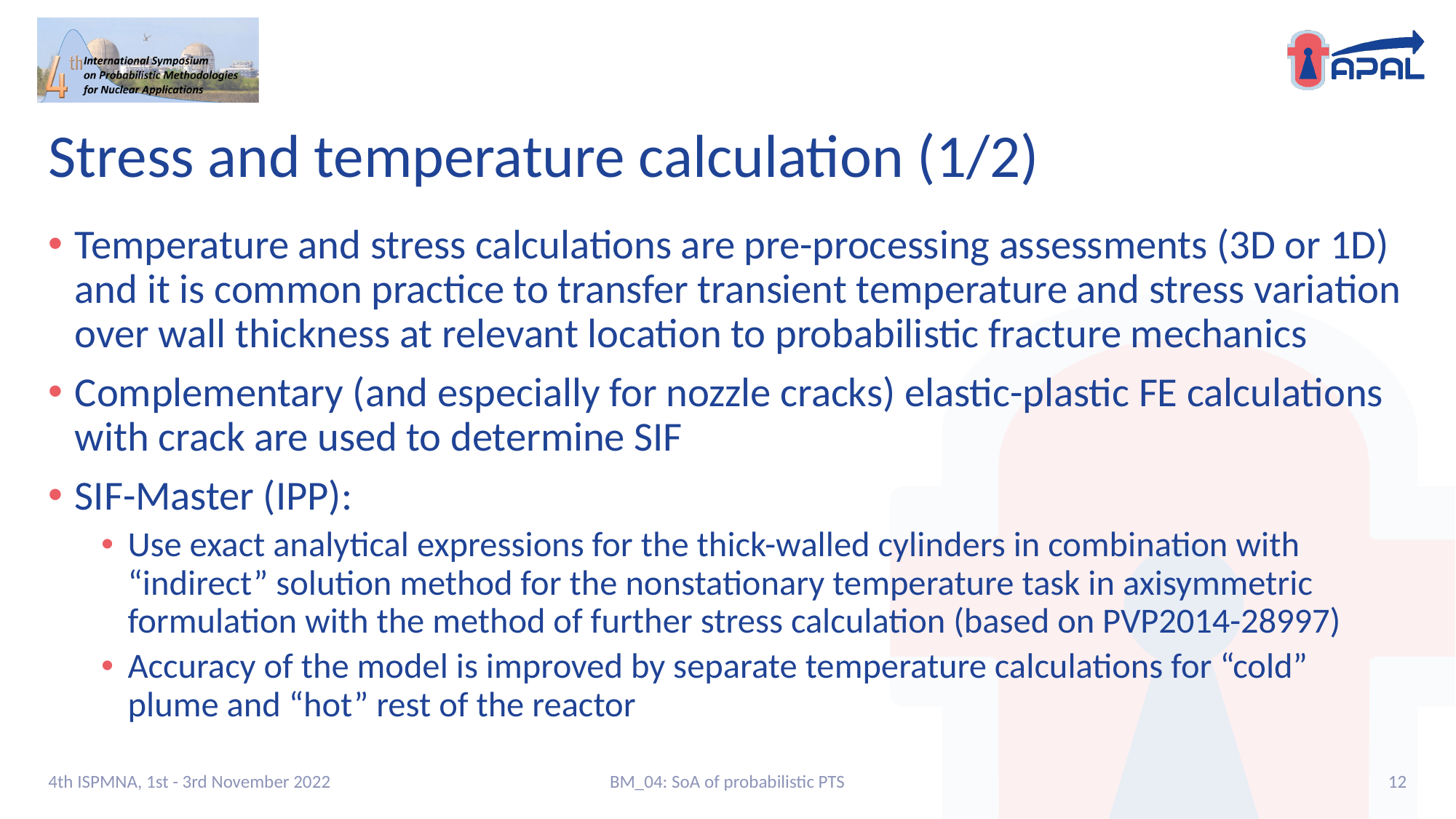

# Stress and temperature calculation (1/2)
Temperature and stress calculations are pre-processing assessments (3D or 1D) and it is common practice to transfer transient temperature and stress variation over wall thickness at relevant location to probabilistic fracture mechanics
Complementary (and especially for nozzle cracks) elastic-plastic FE calculations with crack are used to determine SIF
SIF-Master (IPP):
Use exact analytical expressions for the thick-walled cylinders in combination with “indirect” solution method for the nonstationary temperature task in axisymmetric formulation with the method of further stress calculation (based on PVP2014-28997)
Accuracy of the model is improved by separate temperature calculations for “cold” plume and “hot” rest of the reactor
4th ISPMNA, 1st - 3rd November 2022
BM_04: SoA of probabilistic PTS
12